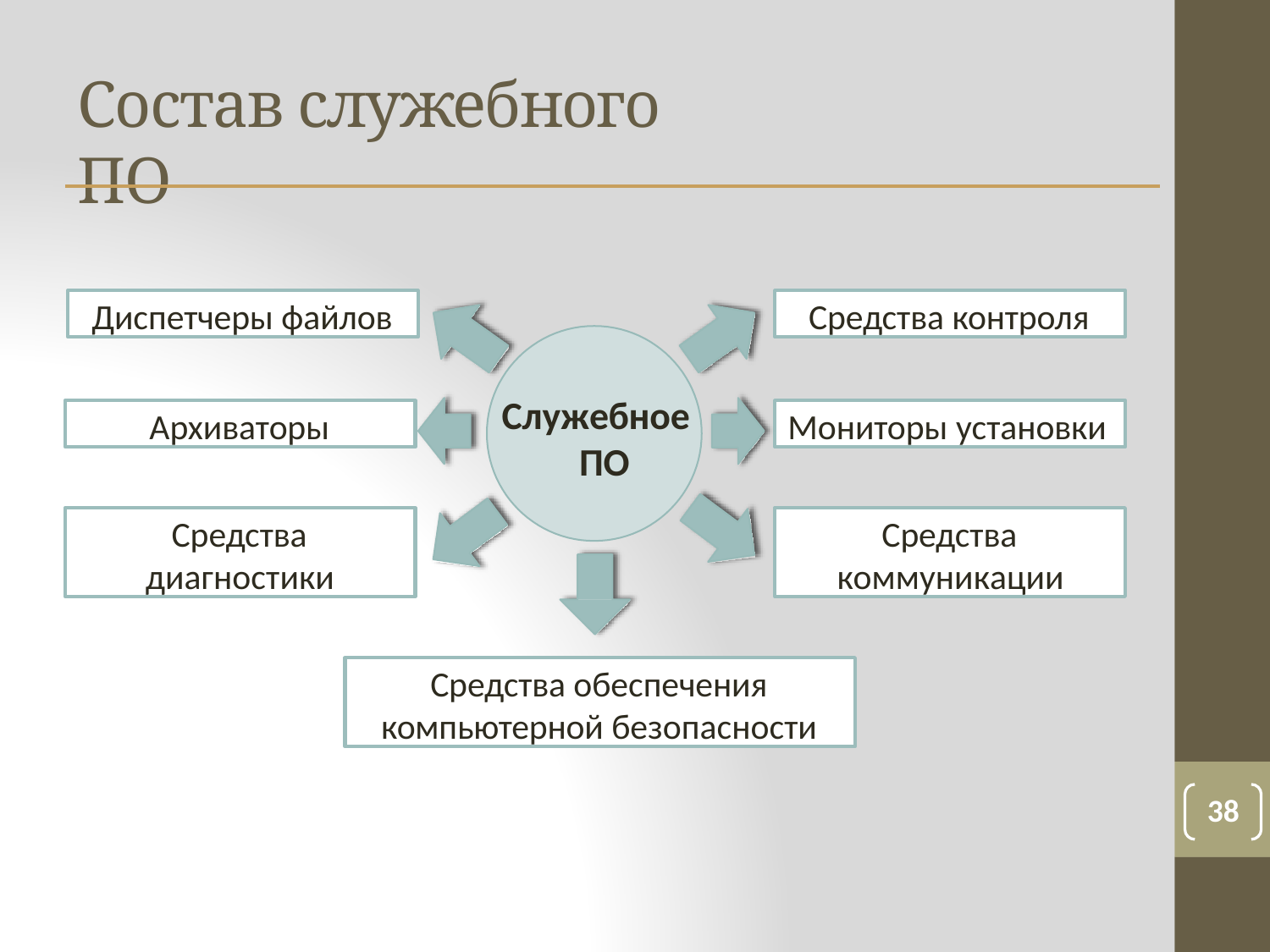

# Состав служебного ПО

Диспетчеры файлов
Средства контроля

Служебное  ПО

Архиваторы
Мониторы установки

Средства  диагностики
Средства  коммуникации

Средства обеспечения  компьютерной безопасности

38